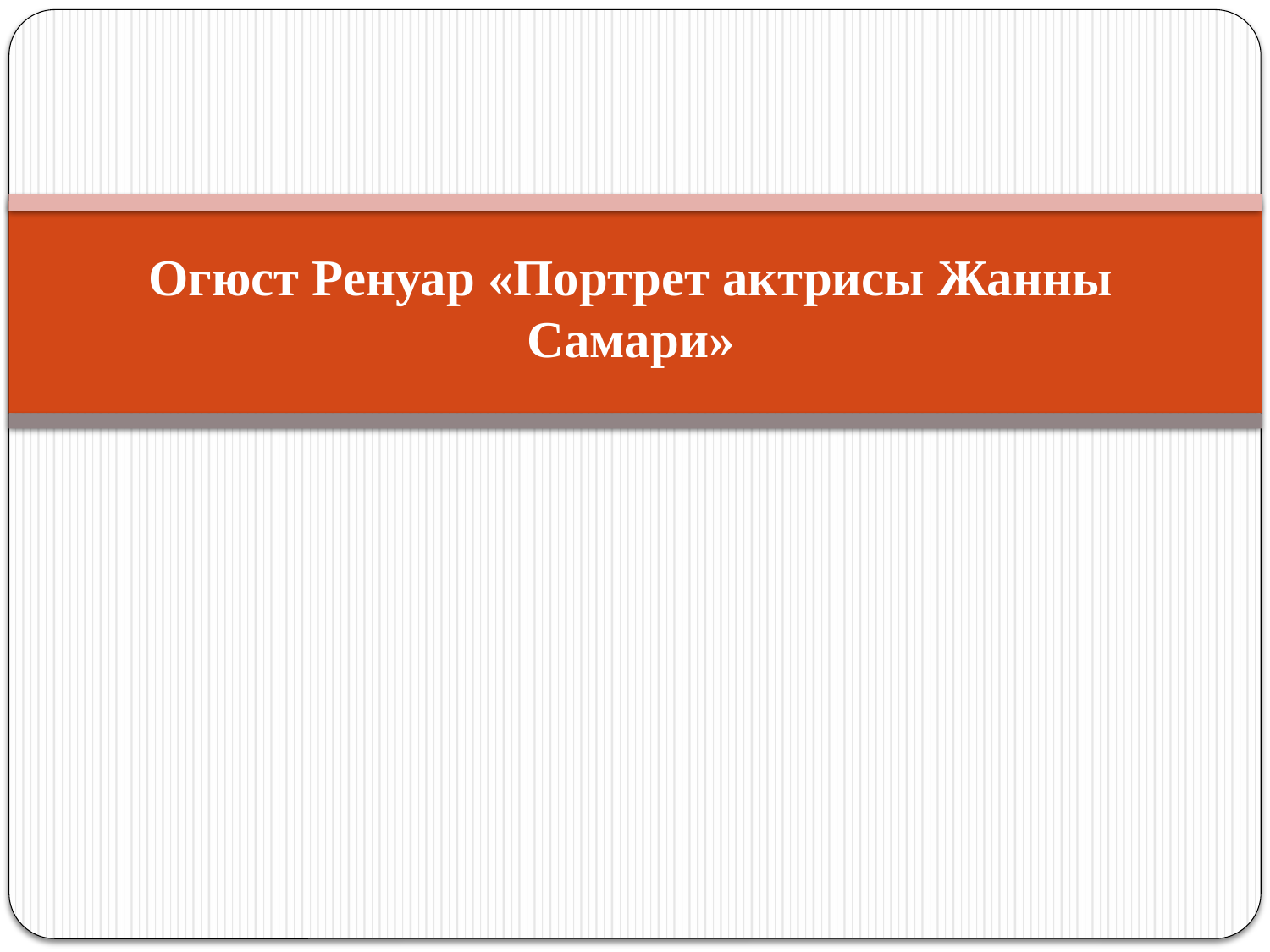

# Огюст Ренуар «Портрет актрисы Жанны Самари»